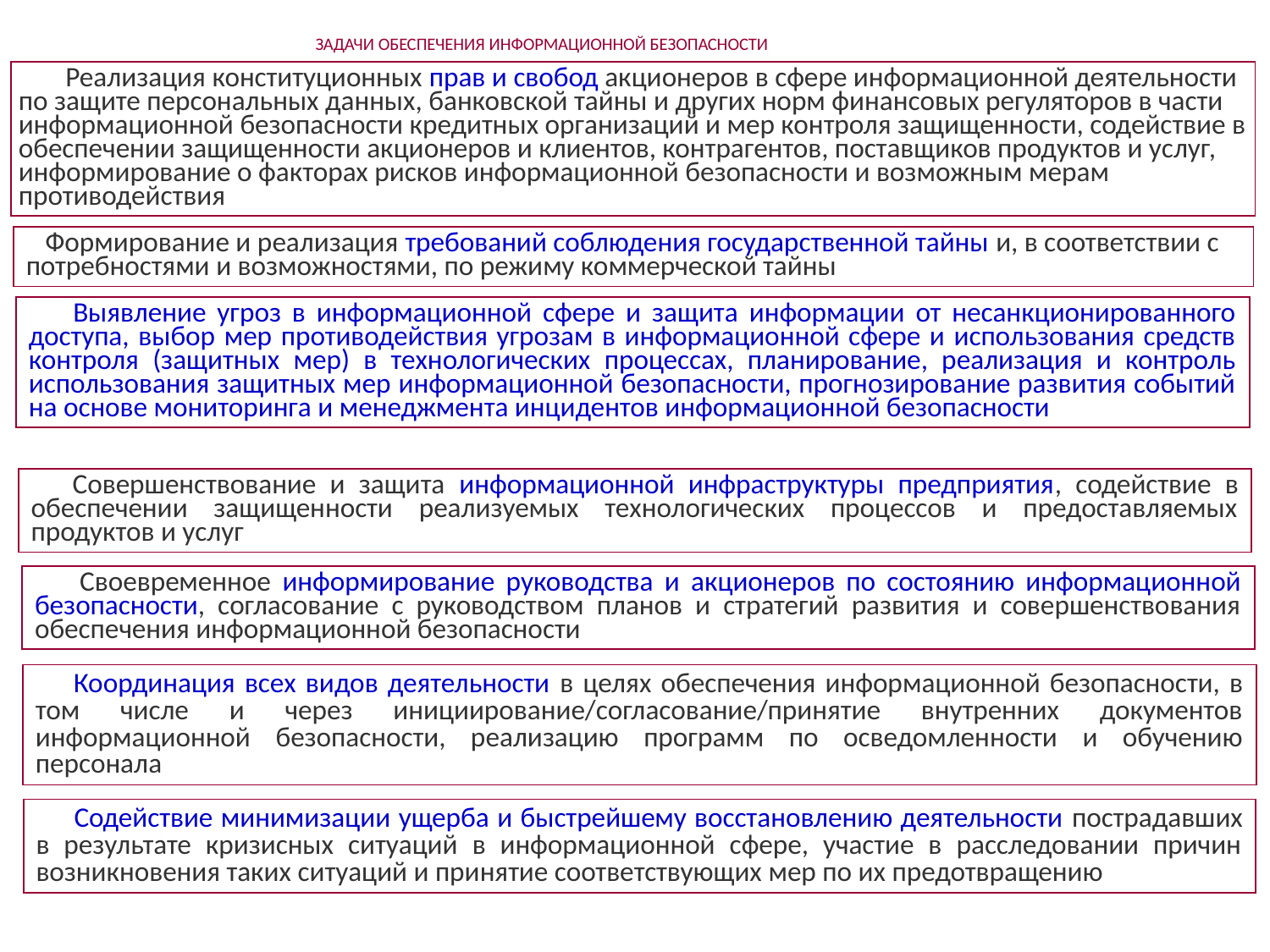

# ЗАДАЧИ ОБЕСПЕЧЕНИЯ ИНФОРМАЦИОННОЙ БЕЗОПАСНОСТИ
      Реализация конституционных прав и свобод акционеров в сфере информационной деятельности по защите персональных данных, банковской тайны и других норм финансовых регуляторов в части информационной безопасности кредитных организаций и мер контроля защищенности, содействие в обеспечении защищенности акционеров и клиентов, контрагентов, поставщиков продуктов и услуг, информирование о факторах рисков информационной безопасности и возможным мерам противодействия
   Формирование и реализация требований соблюдения государственной тайны и, в соответствии с потребностями и возможностями, по режиму коммерческой тайны
    Выявление угроз в информационной сфере и защита информации от несанкционированного доступа, выбор мер противодействия угрозам в информационной сфере и использования средств контроля (защитных мер) в технологических процессах, планирование, реализация и контроль использования защитных мер информационной безопасности, прогнозирование развития событий на основе мониторинга и менеджмента инцидентов информационной безопасности
   Совершенствование и защита информационной инфраструктуры предприятия, содействие в обеспечении защищенности реализуемых технологических процессов и предоставляемых продуктов и услуг
    Своевременное информирование руководства и акционеров по состоянию информационной безопасности, согласование с руководством планов и стратегий развития и совершенствования обеспечения информационной безопасности
    Координация всех видов деятельности в целях обеспечения информационной безопасности, в том числе и через инициирование/согласование/принятие внутренних документов информационной безопасности, реализацию программ по осведомленности и обучению персонала
    Содействие минимизации ущерба и быстрейшему восстановлению деятельности пострадавших в результате кризисных ситуаций в информационной сфере, участие в расследовании причин возникновения таких ситуаций и принятие соответствующих мер по их предотвращению